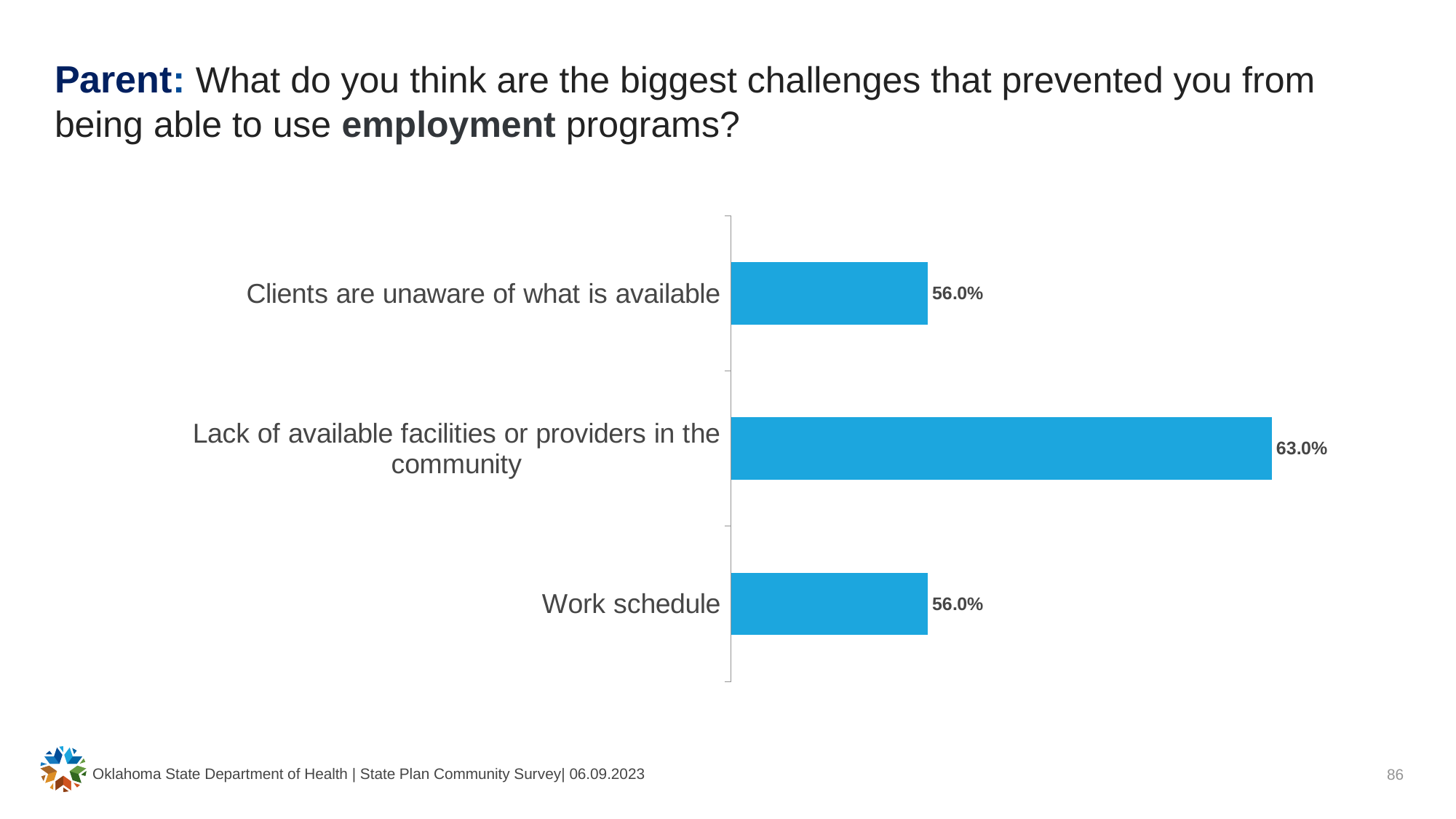

# Parent: What do you think are the biggest challenges that prevented you from being able to use employment programs?

### Chart

| Category | Percentage of Responses |
|---|---|
| Work schedule | 0.56 |
| Lack of available facilities or providers in the community | 0.63 |
| Clients are unaware of what is available | 0.56 |
Oklahoma State Department of Health | State Plan Community Survey| 06.09.2023
86